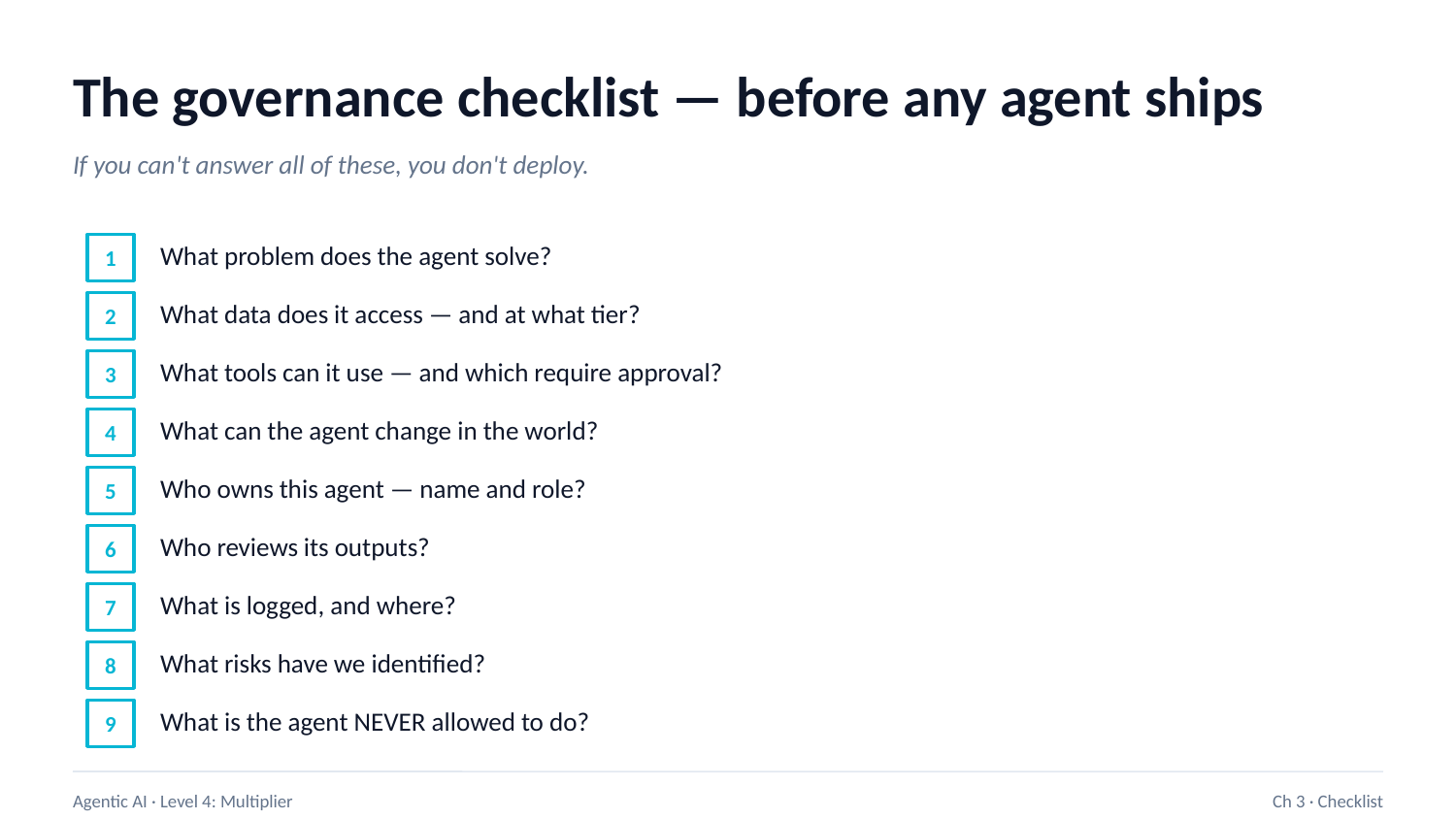

The governance checklist — before any agent ships
If you can't answer all of these, you don't deploy.
What problem does the agent solve?

1
What data does it access — and at what tier?

2
What tools can it use — and which require approval?

3
What can the agent change in the world?

4
Who owns this agent — name and role?

5
Who reviews its outputs?

6
What is logged, and where?

7
What risks have we identified?

8
What is the agent NEVER allowed to do?

9

Agentic AI · Level 4: Multiplier
Ch 3 · Checklist